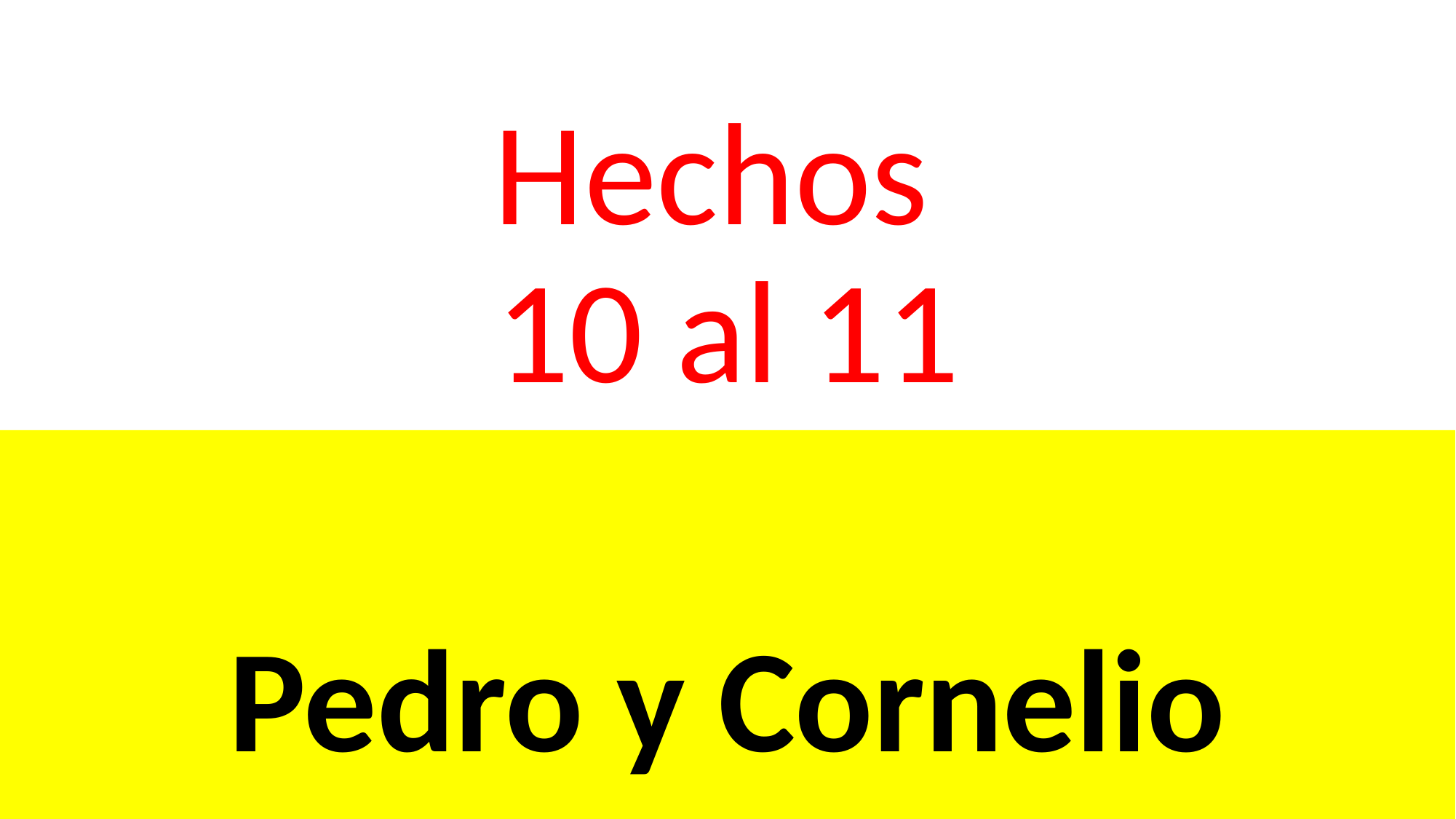

# Hechos 10 al 11

Pedro y Cornelio